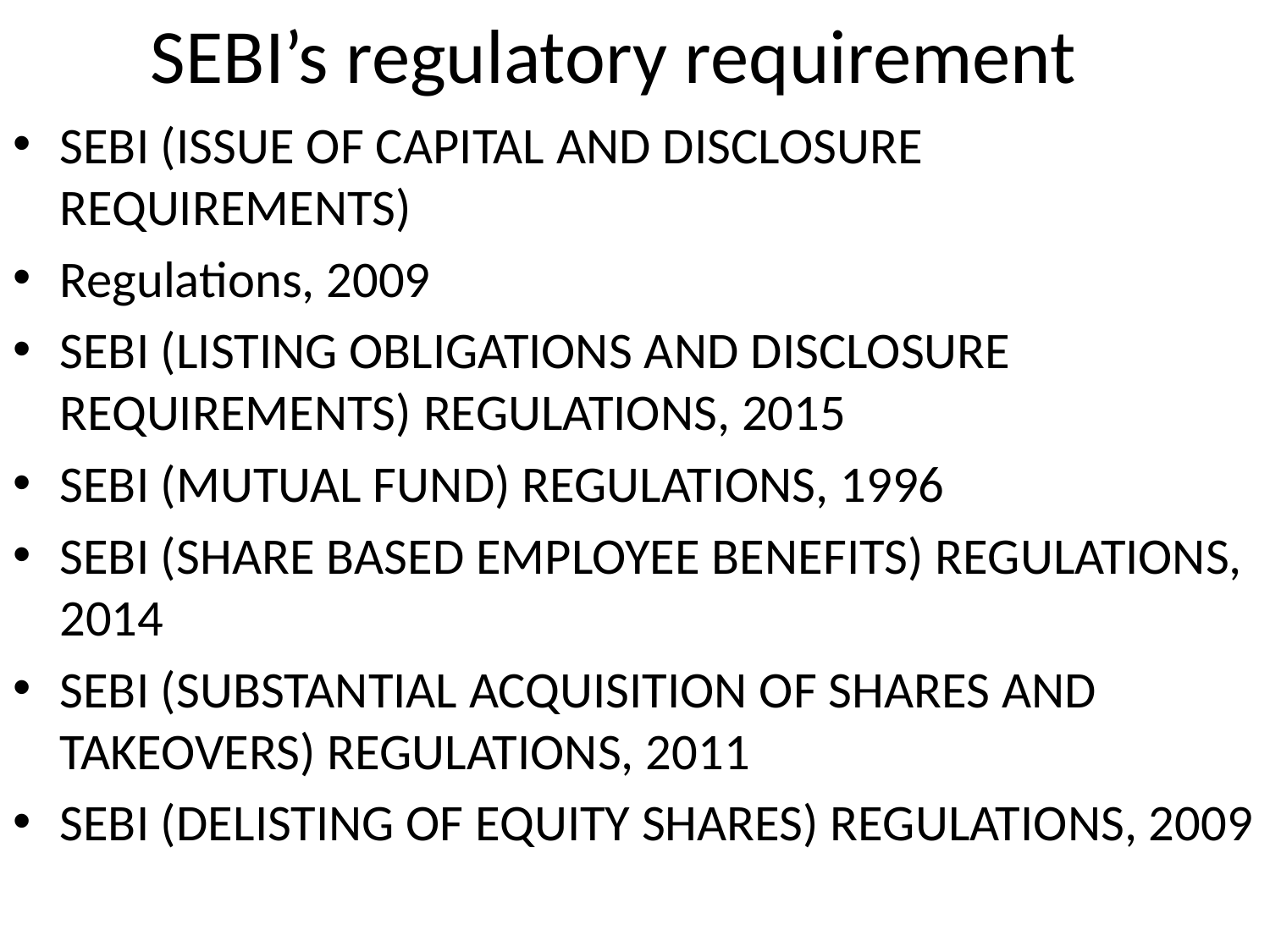

# SEBI’s regulatory requirement
SEBI (ISSUE OF CAPITAL AND DISCLOSURE REQUIREMENTS)
Regulations, 2009
SEBI (LISTING OBLIGATIONS AND DISCLOSURE REQUIREMENTS) REGULATIONS, 2015
SEBI (MUTUAL FUND) REGULATIONS, 1996
SEBI (SHARE BASED EMPLOYEE BENEFITS) REGULATIONS, 2014
SEBI (SUBSTANTIAL ACQUISITION OF SHARES AND TAKEOVERS) REGULATIONS, 2011
SEBI (DELISTING OF EQUITY SHARES) REGULATIONS, 2009